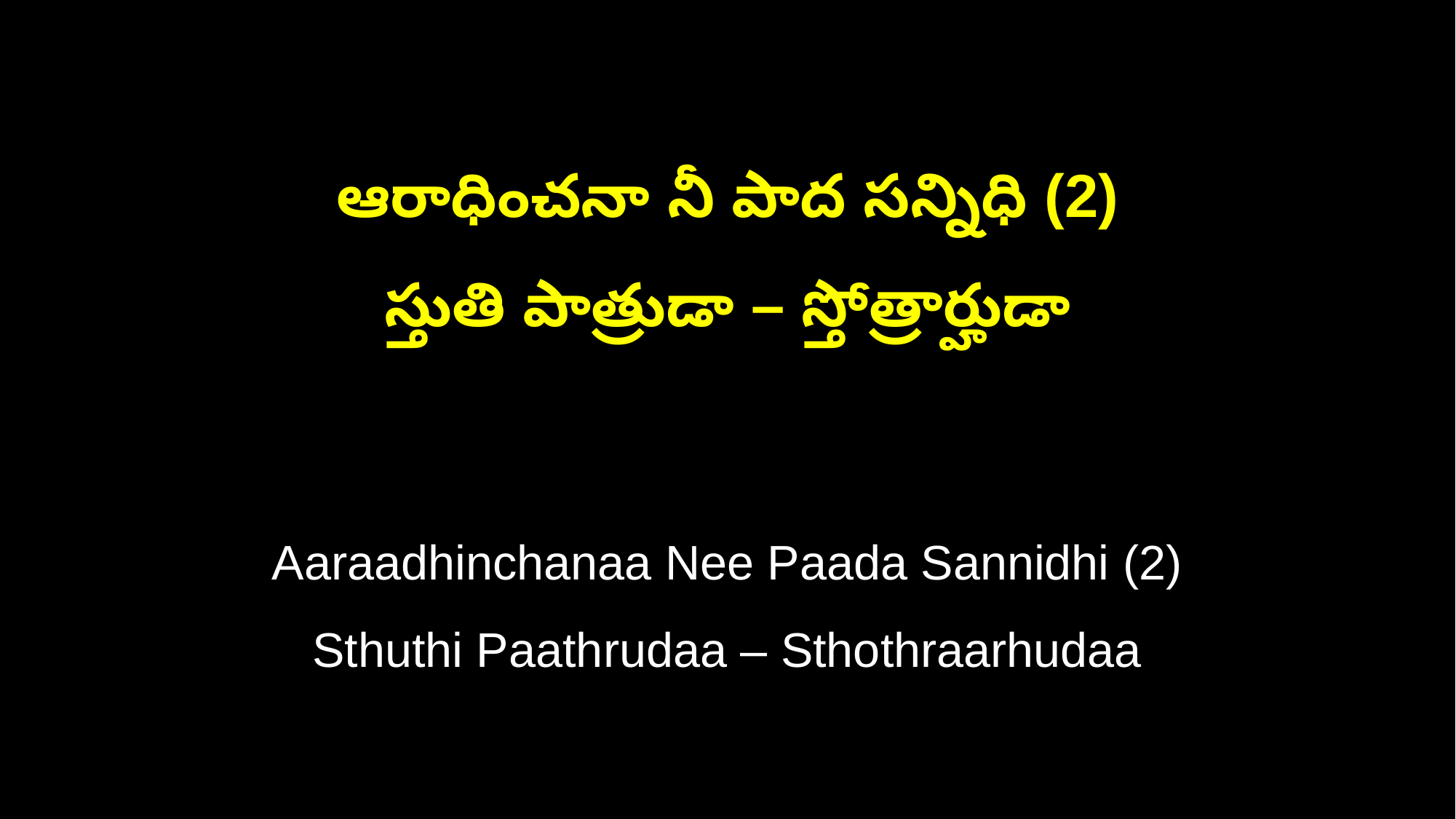

ఆరాధించనా నీ పాద సన్నిధి (2)
స్తుతి పాత్రుడా – స్తోత్రార్హుడా
Aaraadhinchanaa Nee Paada Sannidhi (2)
Sthuthi Paathrudaa – Sthothraarhudaa